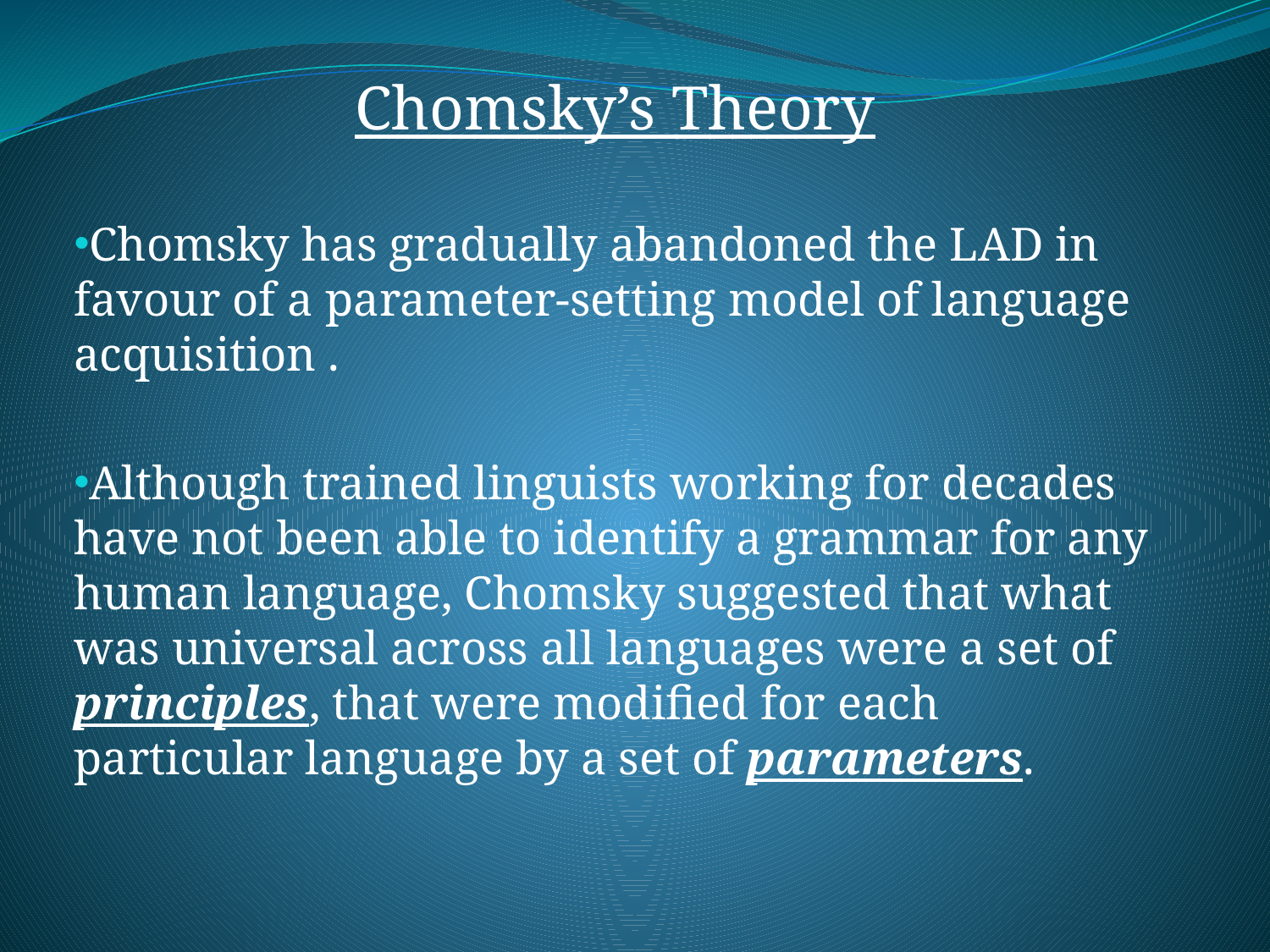

#
Chomsky’s Theory

Chomsky has gradually abandoned the LAD in favour of a parameter-setting model of language acquisition .

Although trained linguists working for decades have not been able to identify a grammar for any human language, Chomsky suggested that what was universal across all languages were a set of principles, that were modified for each particular language by a set of parameters.